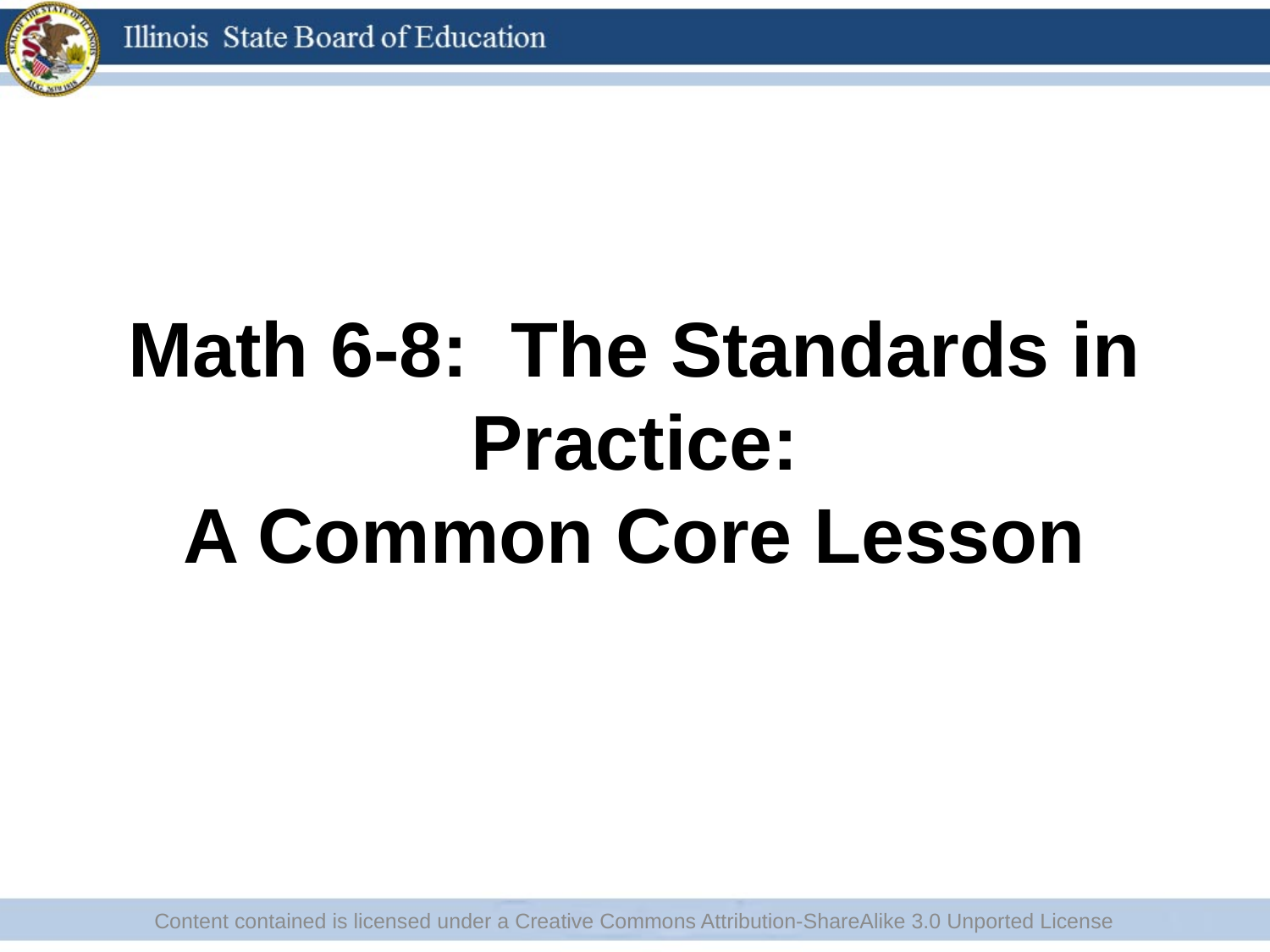

# Math 6-8:  The Standards in Practice: A Common Core Lesson

Content contained is licensed under a Creative Commons Attribution-ShareAlike 3.0 Unported License